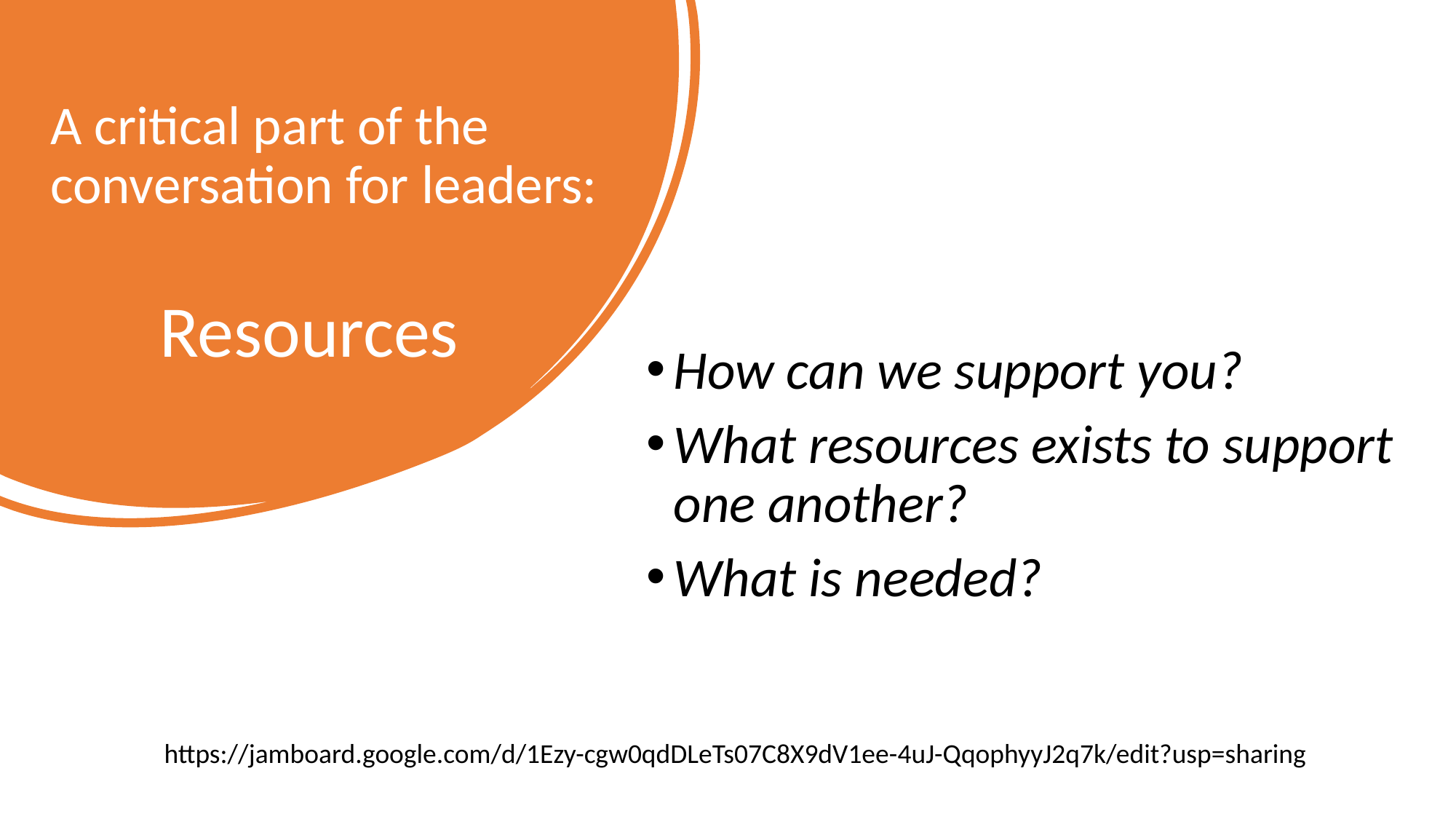

# A critical part of the conversation for leaders: Resources
How can we support you?
What resources exists to support one another?
What is needed?
https://jamboard.google.com/d/1Ezy-cgw0qdDLeTs07C8X9dV1ee-4uJ-QqophyyJ2q7k/edit?usp=sharing